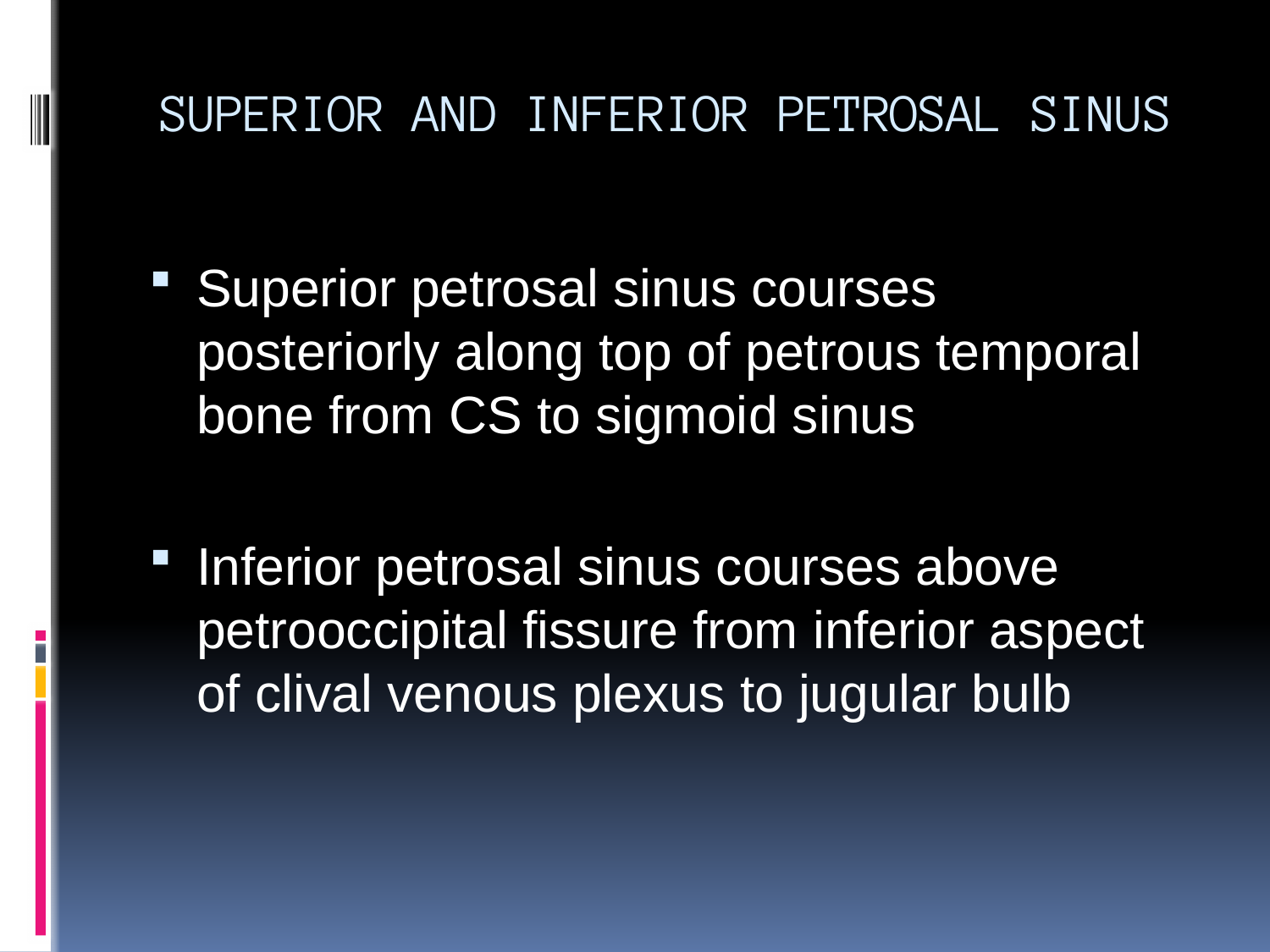

# SUPERIOR AND INFERIOR PETROSAL SINUS
Superior petrosal sinus courses posteriorly along top of petrous temporal bone from CS to sigmoid sinus

Inferior petrosal sinus courses above petrooccipital fissure from inferior aspect of clival venous plexus to jugular bulb